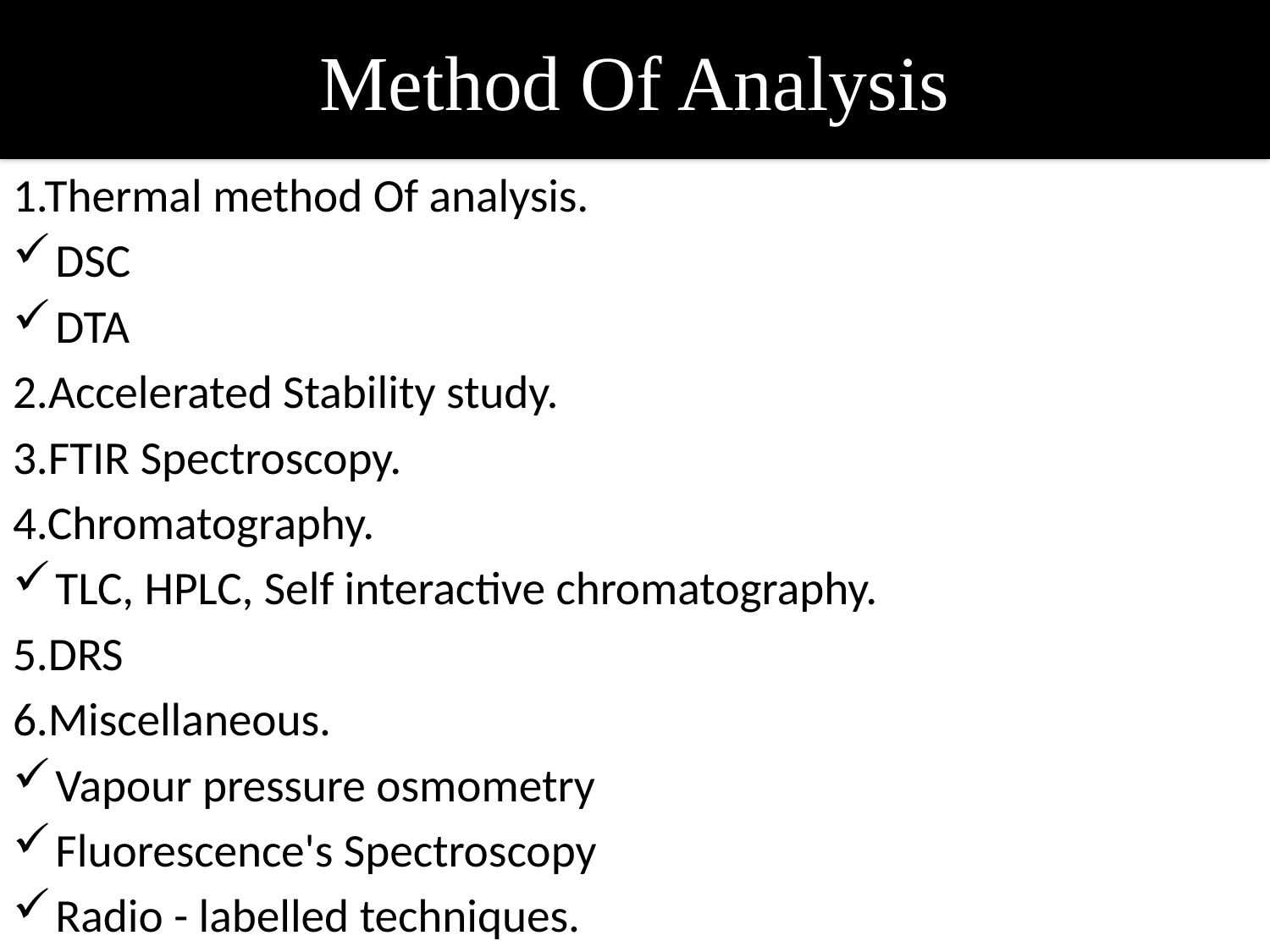

# Method Of Analysis
1.Thermal method Of analysis.
DSC
DTA
2.Accelerated Stability study.
3.FTIR Spectroscopy.
4.Chromatography.
TLC, HPLC, Self interactive chromatography.
5.DRS
6.Miscellaneous.
Vapour pressure osmometry
Fluorescence's Spectroscopy
Radio - labelled techniques.